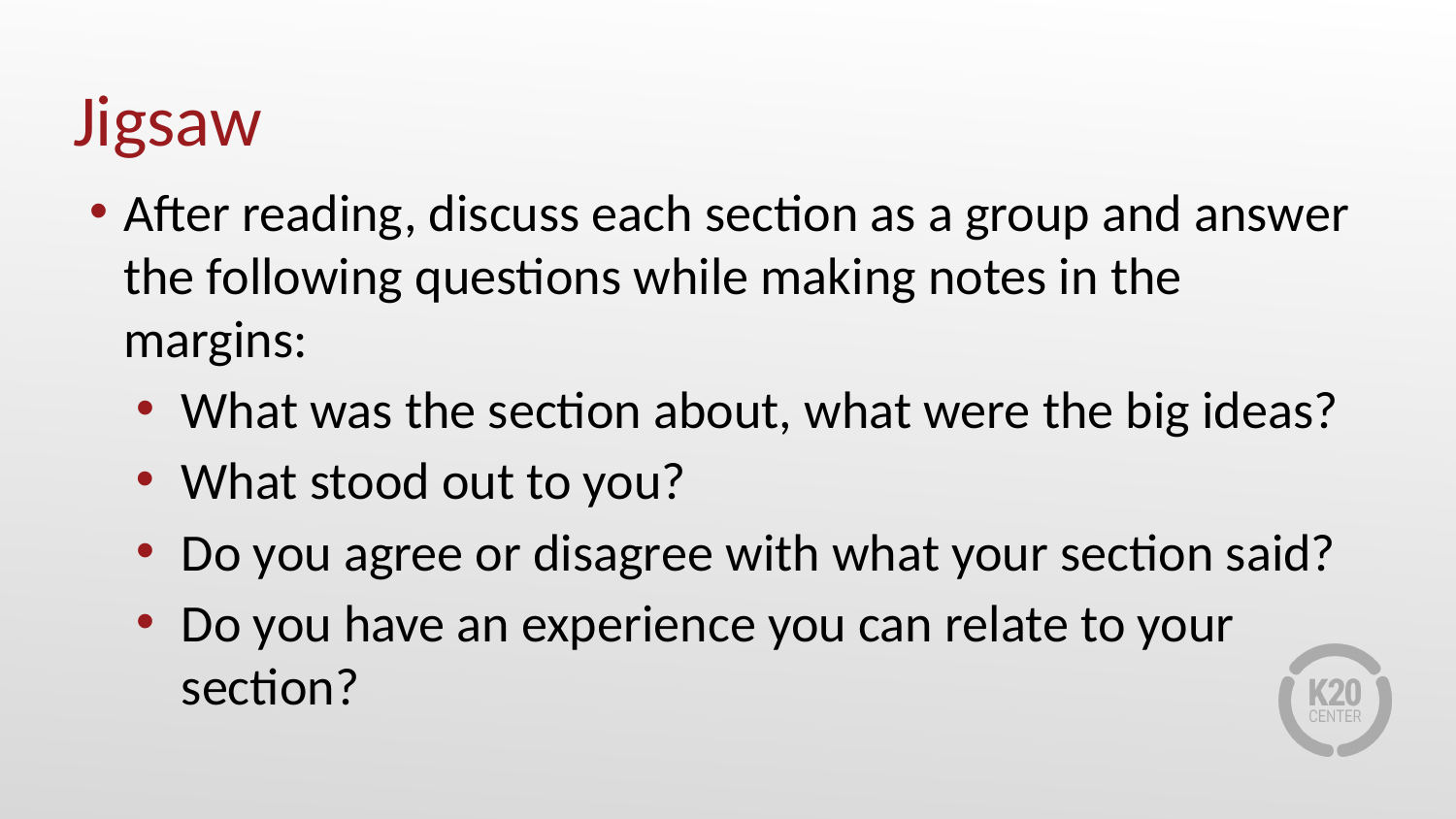

# Jigsaw
After reading, discuss each section as a group and answer the following questions while making notes in the margins:
What was the section about, what were the big ideas?
What stood out to you?
Do you agree or disagree with what your section said?
Do you have an experience you can relate to your section?